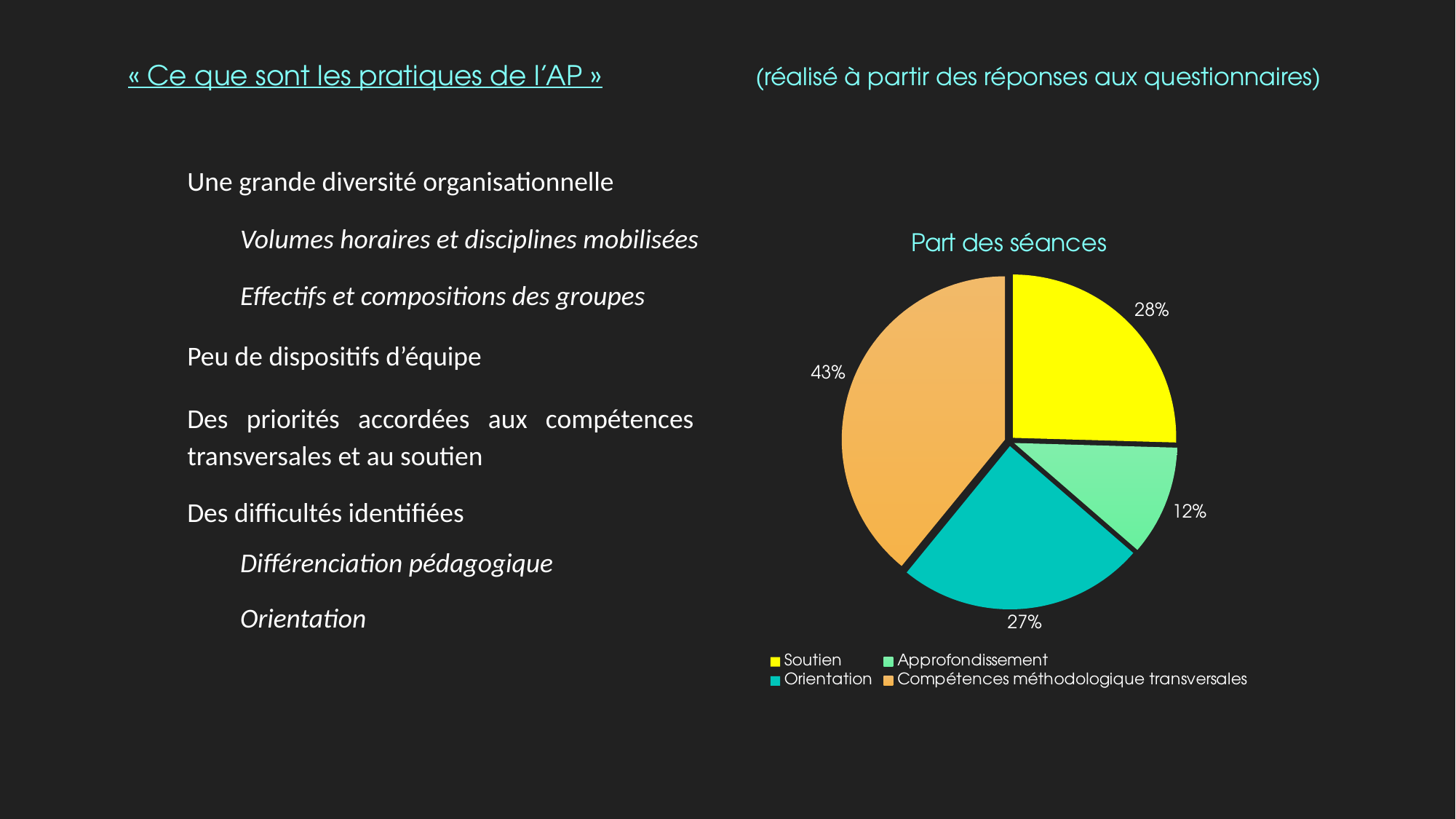

« Ce que sont les pratiques de l’AP »                    (réalisé à partir des réponses aux questionnaires)
Une grande diversité organisationnelle
Volumes horaires et disciplines mobilisées

### Chart: Part des séances

| Category | Part des séances |
|---|---|
| Soutien | 0.28 |
| Approfondissement | 0.12 |
| Orientation | 0.27 |
| Compétences méthodologique transversales | 0.43 |
Effectifs et compositions des groupes
Peu de dispositifs d’équipe
Des priorités accordées aux compétences transversales et au soutien
Des difficultés identifiées
Différenciation pédagogique
Orientation